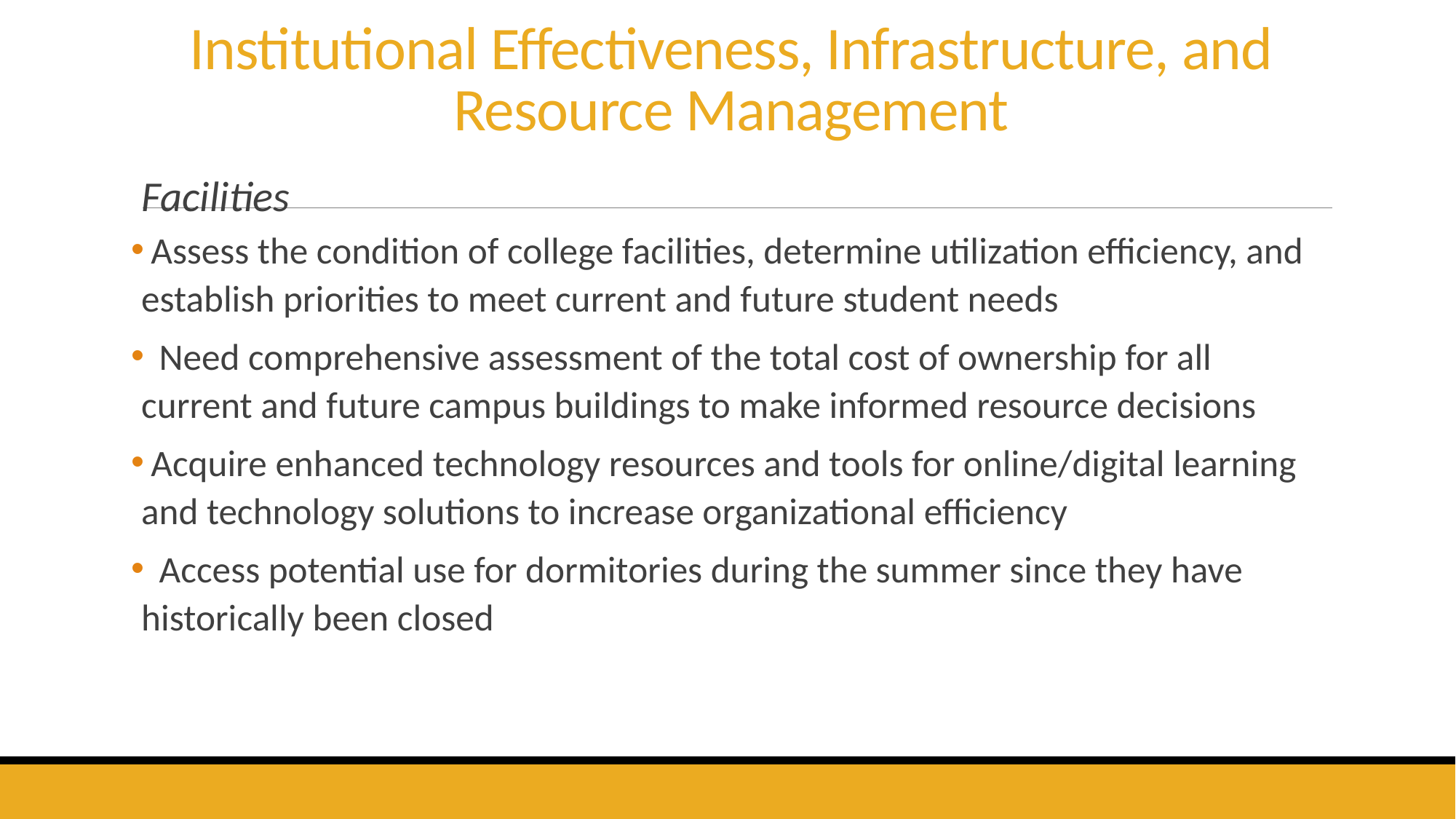

# Institutional Effectiveness, Infrastructure, and Resource Management
Facilities
 Assess the condition of college facilities, determine utilization efficiency, and establish priorities to meet current and future student needs
  Need comprehensive assessment of the total cost of ownership for all current and future campus buildings to make informed resource decisions
 Acquire enhanced technology resources and tools for online/digital learning and technology solutions to increase organizational efficiency
  Access potential use for dormitories during the summer since they have historically been closed